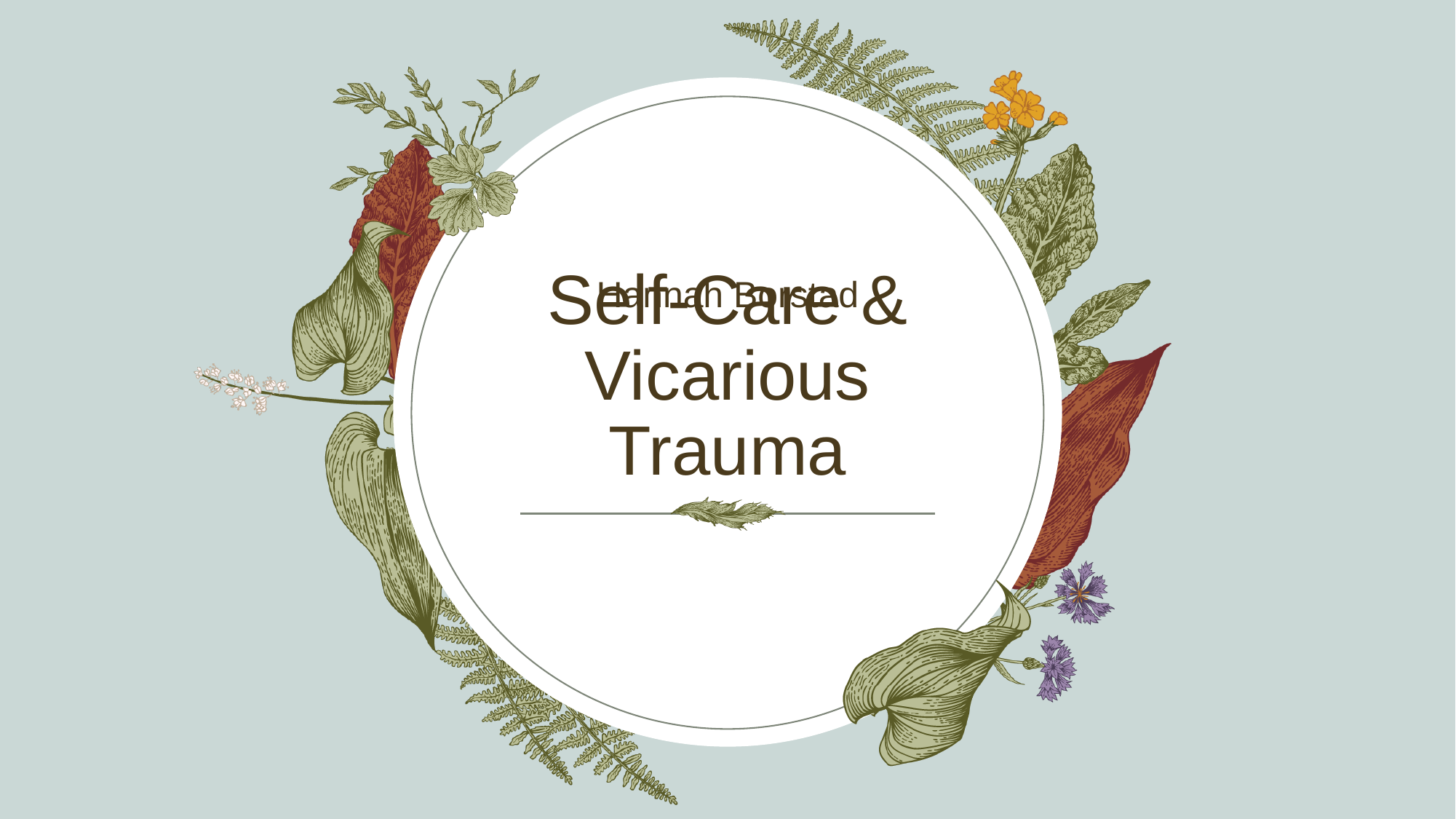

Hannah Borstad
# Self-Care & Vicarious Trauma